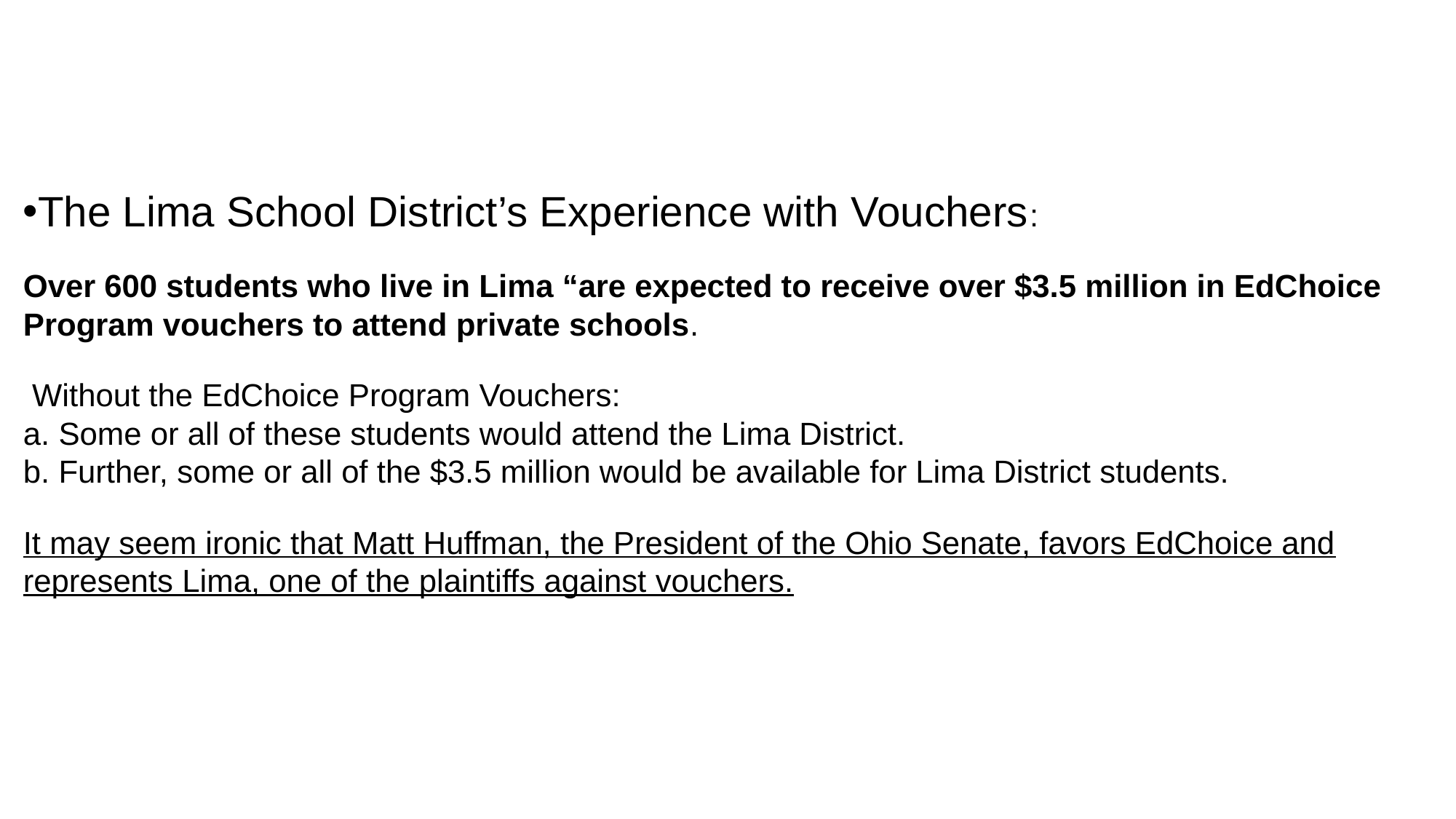

The Lima School District’s Experience with Vouchers:

Over 600 students who live in Lima “are expected to receive over $3.5 million in EdChoice Program vouchers to attend private schools.

 Without the EdChoice Program Vouchers:
a. Some or all of these students would attend the Lima District.
b. Further, some or all of the $3.5 million would be available for Lima District students.

It may seem ironic that Matt Huffman, the President of the Ohio Senate, favors EdChoice and represents Lima, one of the plaintiffs against vouchers.
Lima’s Reasons for Lawsuit